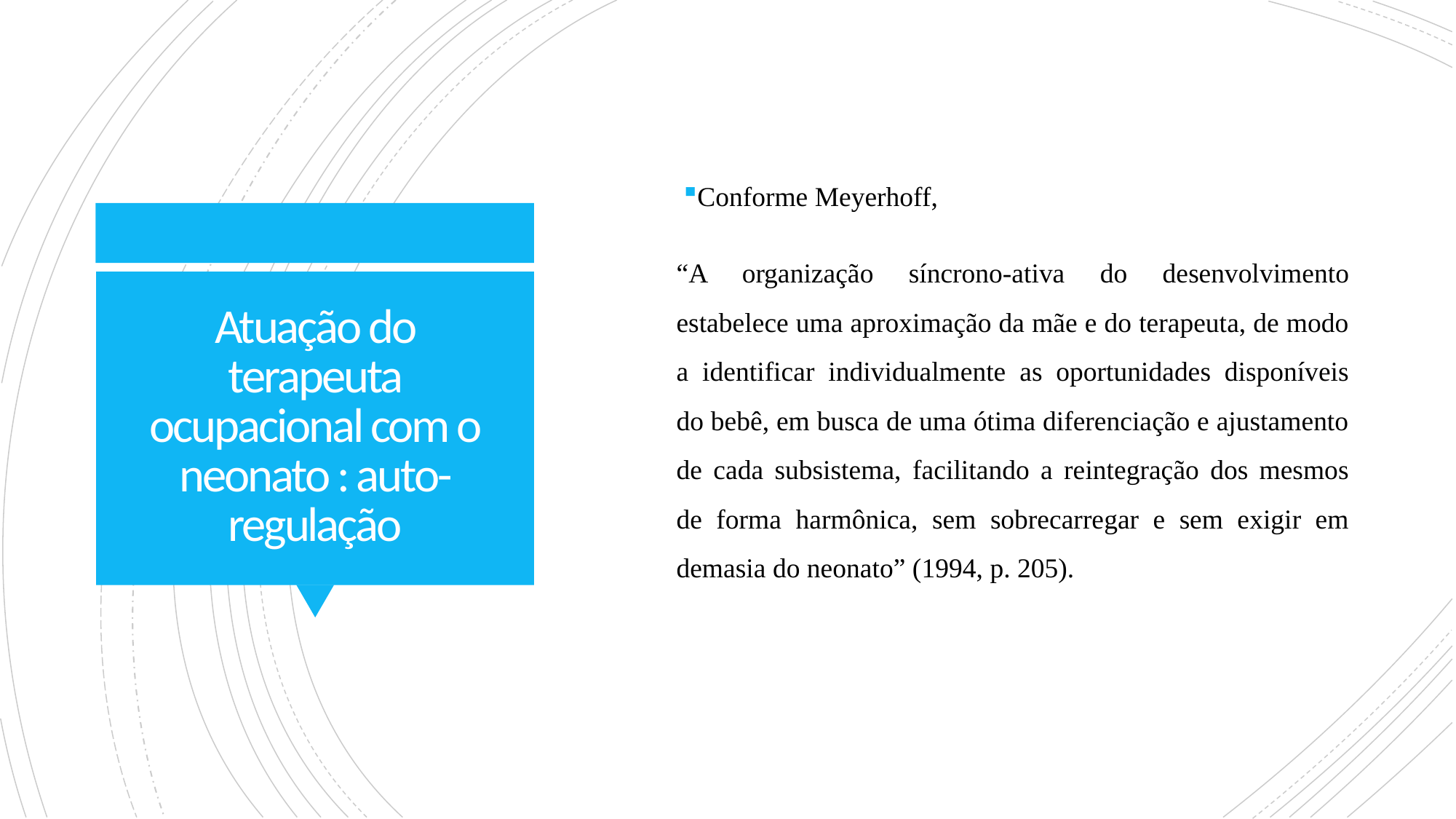

Conforme Meyerhoff,
“A organização síncrono-ativa do desenvolvimento estabelece uma aproximação da mãe e do terapeuta, de modo a identificar individualmente as oportunidades disponíveis do bebê, em busca de uma ótima diferenciação e ajustamento de cada subsistema, facilitando a reintegração dos mesmos de forma harmônica, sem sobrecarregar e sem exigir em demasia do neonato” (1994, p. 205).

# Atuação do terapeuta ocupacional com o neonato : auto-regulação